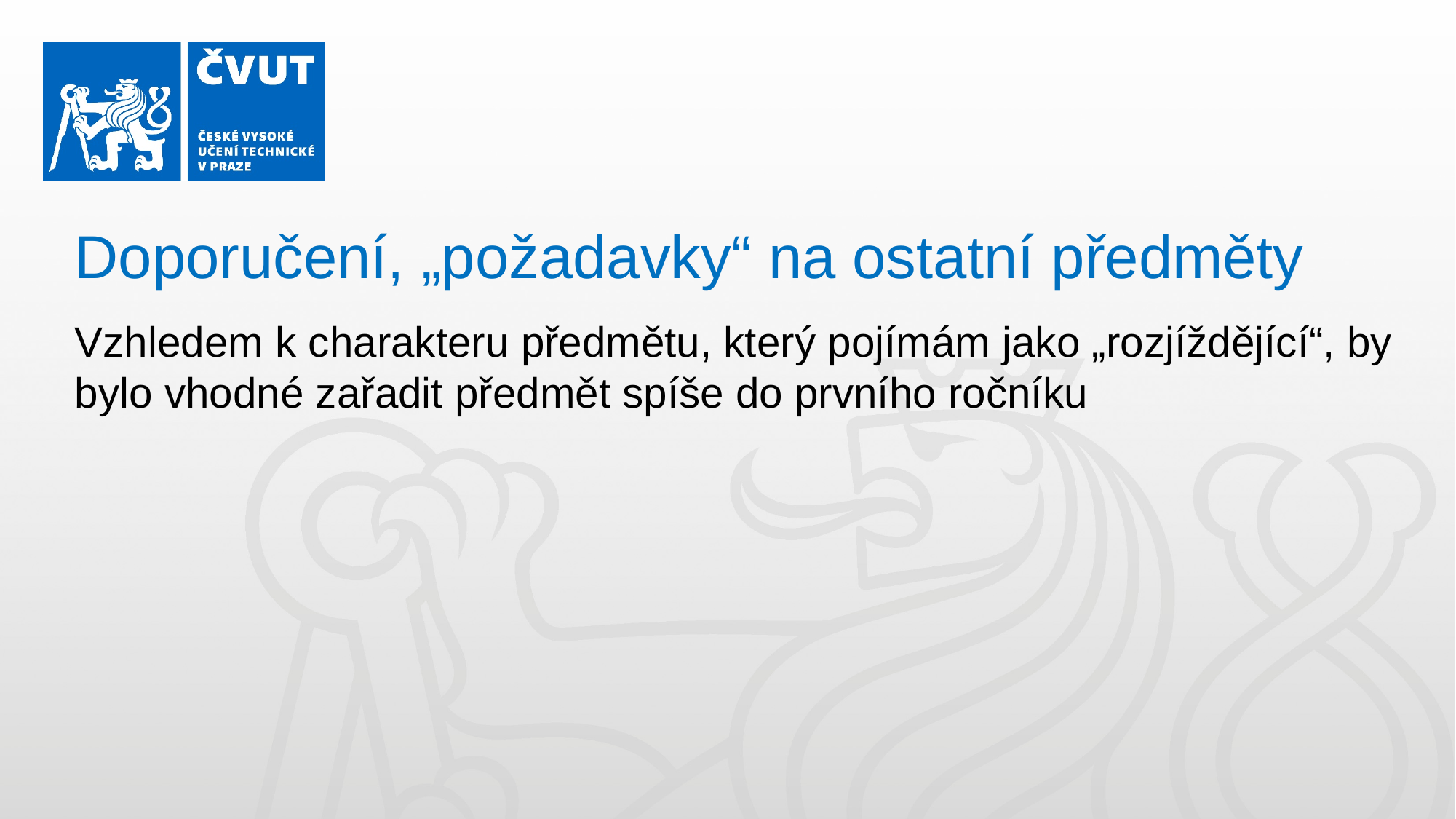

Doporučení, „požadavky“ na ostatní předměty
Vzhledem k charakteru předmětu, který pojímám jako „rozjíždějící“, by bylo vhodné zařadit předmět spíše do prvního ročníku